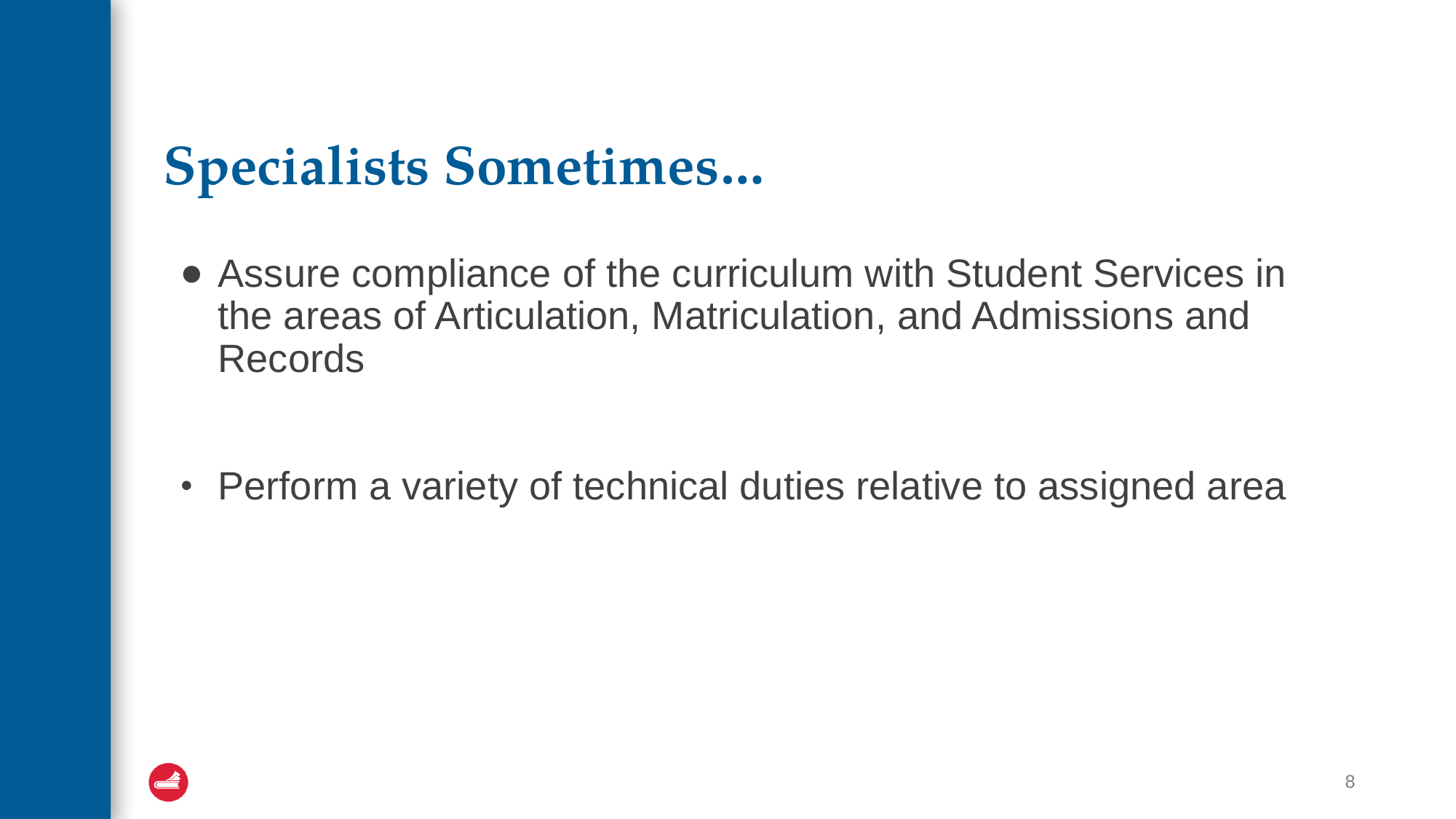

# Specialists Sometimes…
Assure compliance of the curriculum with Student Services in the areas of Articulation, Matriculation, and Admissions and Records

Perform a variety of technical duties relative to assigned area

8